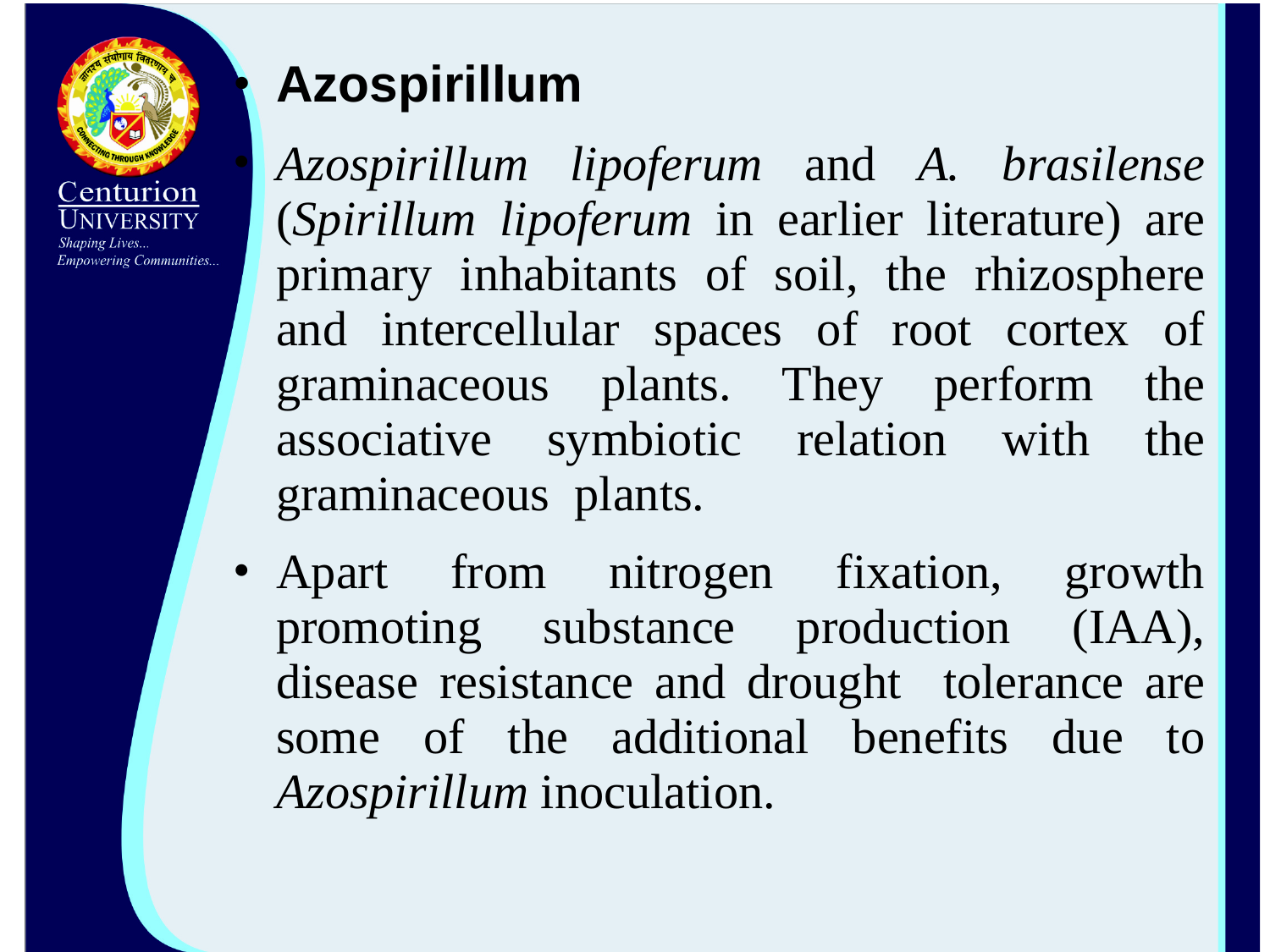

Azospirillum
Azospirillum lipoferum and A. brasilense (Spirillum lipoferum in earlier literature) are primary inhabitants of soil, the rhizosphere and intercellular spaces of root cortex of graminaceous plants. They perform the associative symbiotic relation with the graminaceous  plants.
Apart from nitrogen fixation, growth promoting substance production (IAA), disease resistance and drought  tolerance are some of the additional benefits due to Azospirillum inoculation.